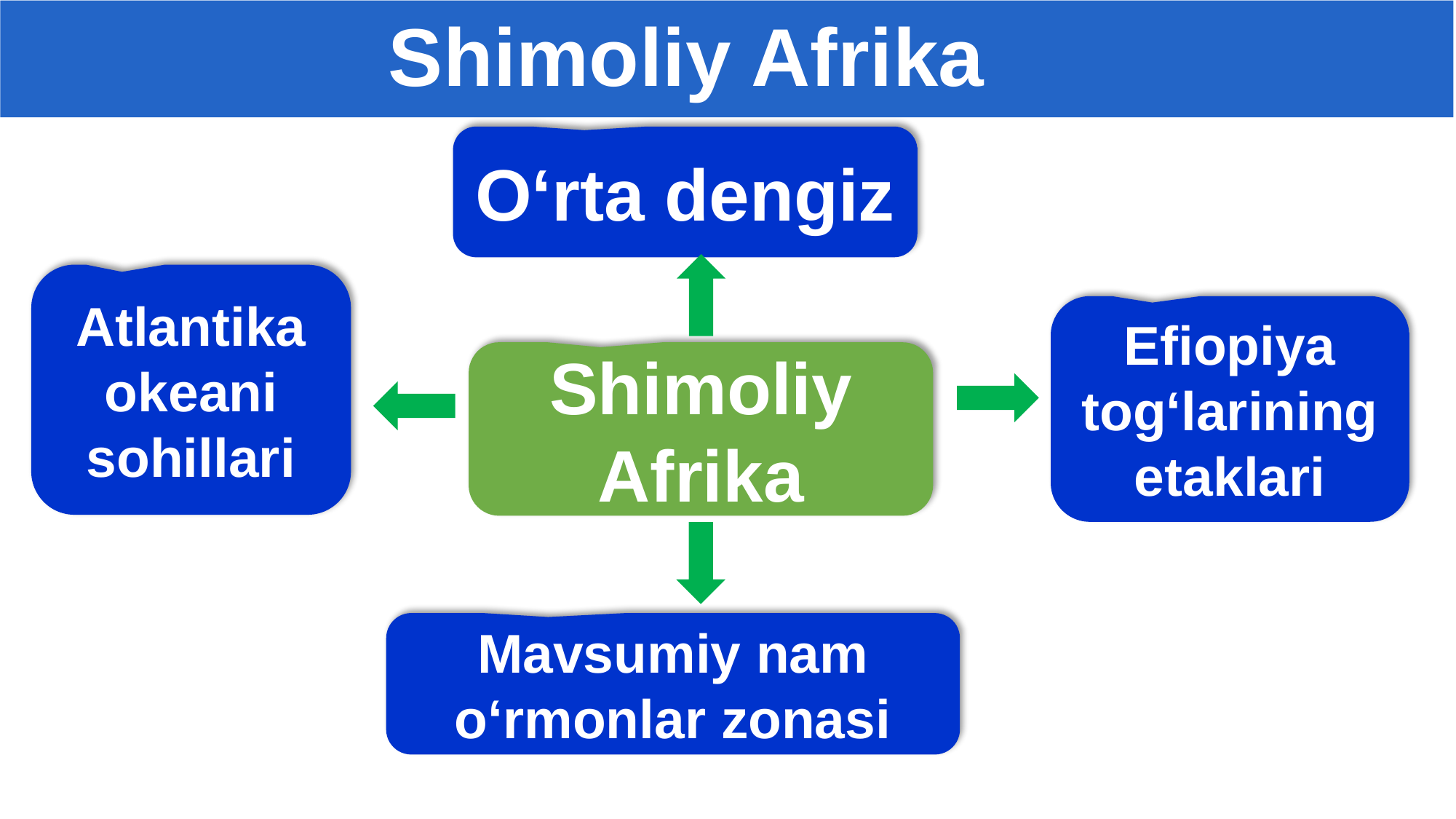

Shimoliy Afrika
O‘rta dengiz
Atlantika okeani sohillari

Efiopiya tog‘larining etaklari
Shimoliy Afrika

Mavsumiy nam o‘rmonlar zonasi